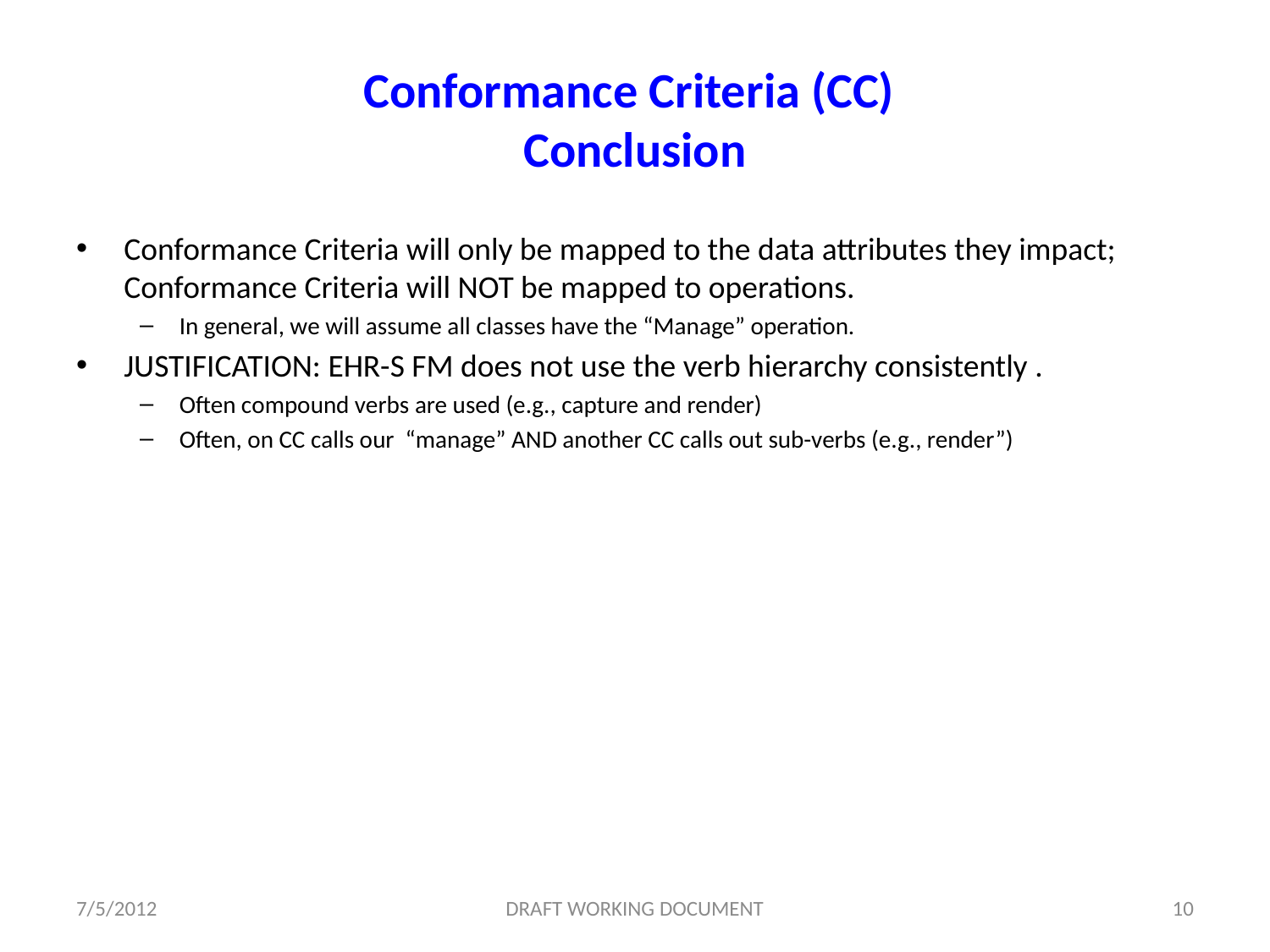

# Conformance Criteria (CC) Conclusion
Conformance Criteria will only be mapped to the data attributes they impact;  Conformance Criteria will NOT be mapped to operations.
In general, we will assume all classes have the “Manage” operation.
JUSTIFICATION: EHR-S FM does not use the verb hierarchy consistently .
Often compound verbs are used (e.g., capture and render)
Often, on CC calls our  “manage” AND another CC calls out sub-verbs (e.g., render”)
7/5/2012
DRAFT WORKING DOCUMENT
10